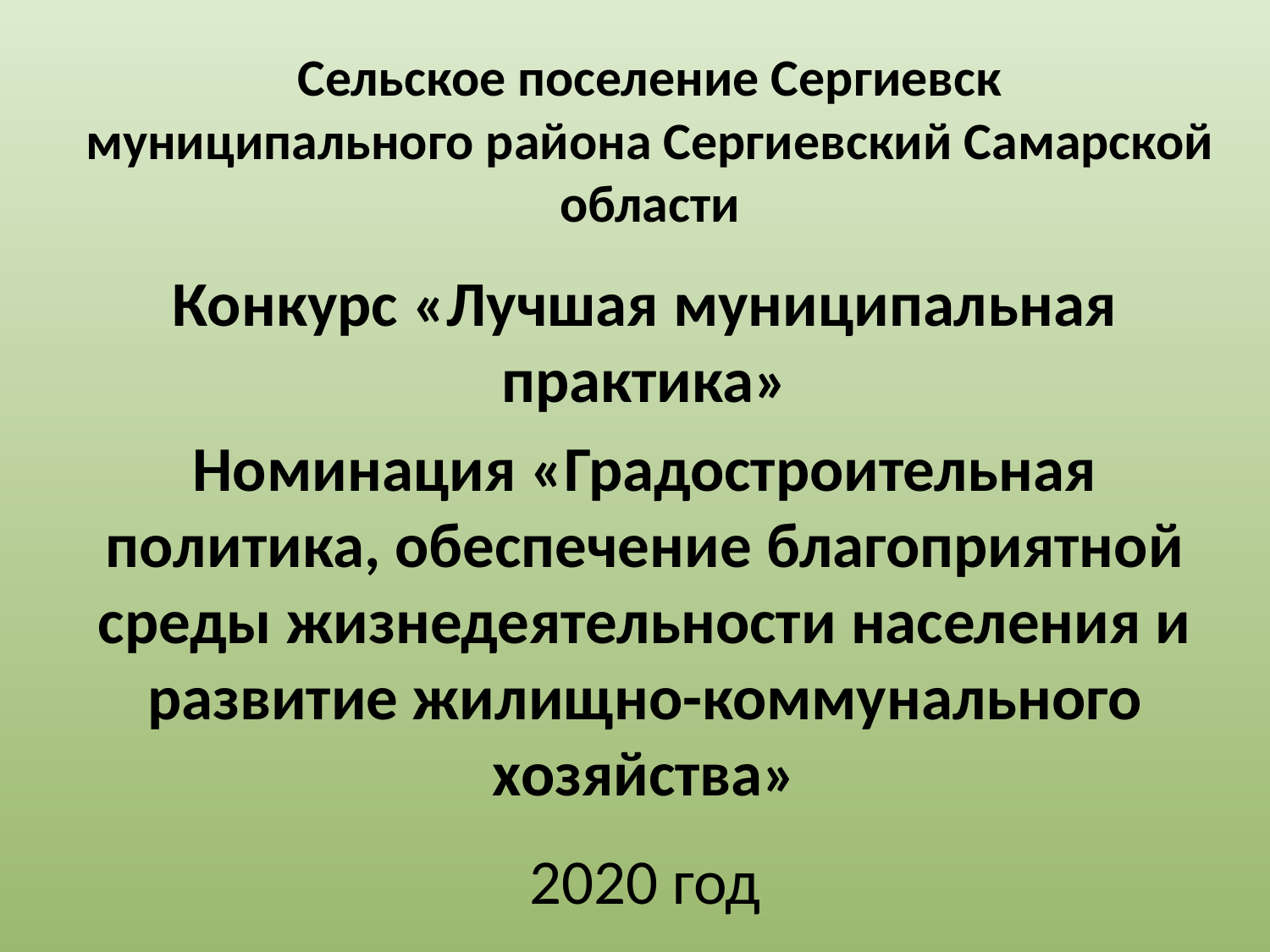

# Сельское поселение Сергиевск муниципального района Сергиевский Самарской области
Конкурс «Лучшая муниципальная практика»
Номинация «Градостроительная политика, обеспечение благоприятной среды жизнедеятельности населения и развитие жилищно-коммунального хозяйства»

2020 год